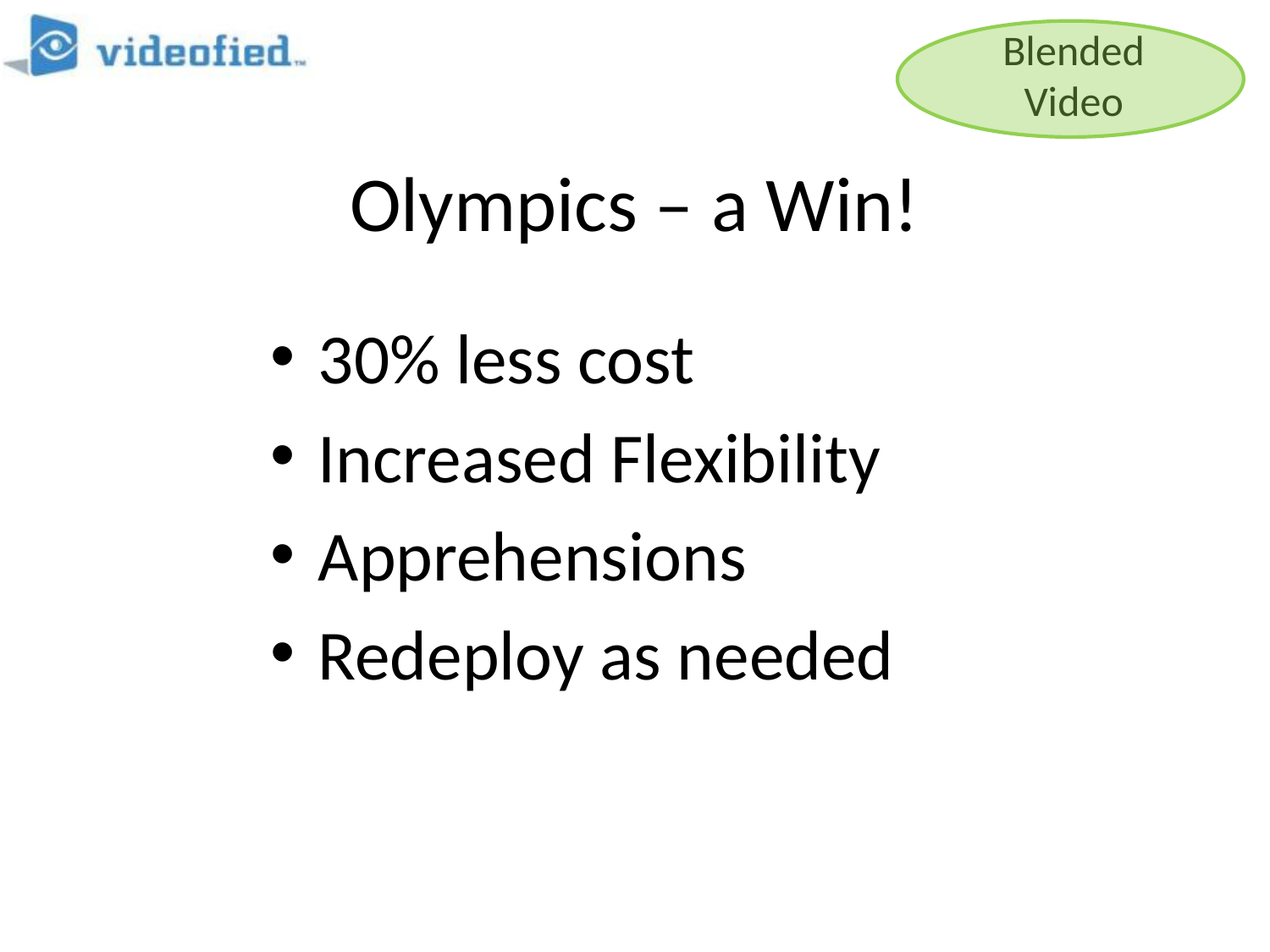

Blended
Video

# Olympics – a Win!
30% less cost
Increased Flexibility
Apprehensions
Redeploy as needed